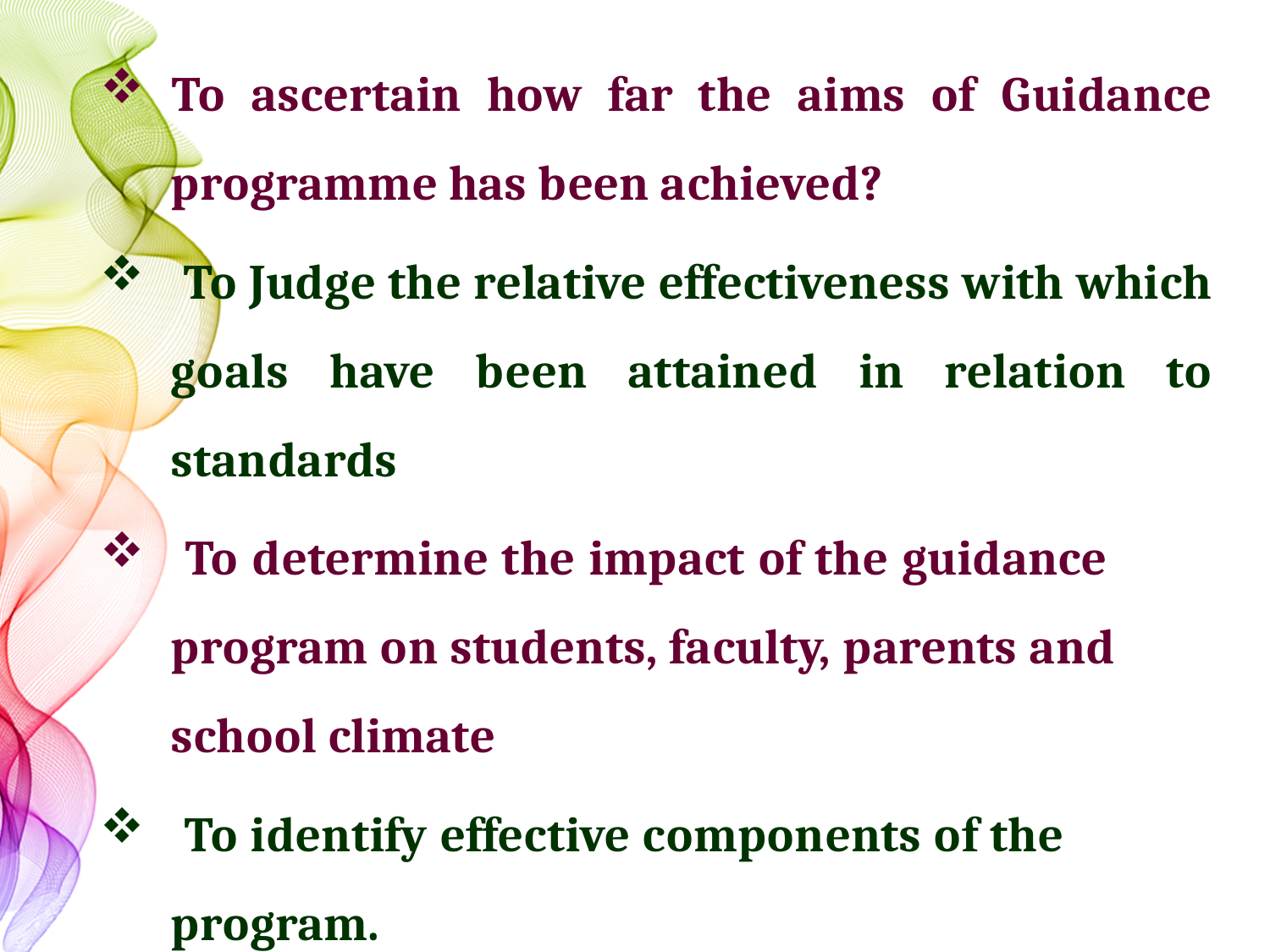

To ascertain how far the aims of Guidance programme has been achieved?
 To Judge the relative effectiveness with which goals have been attained in relation to standards
 To determine the impact of the guidance         program on students, faculty, parents and         school climate
 To identify effective components of the             program.